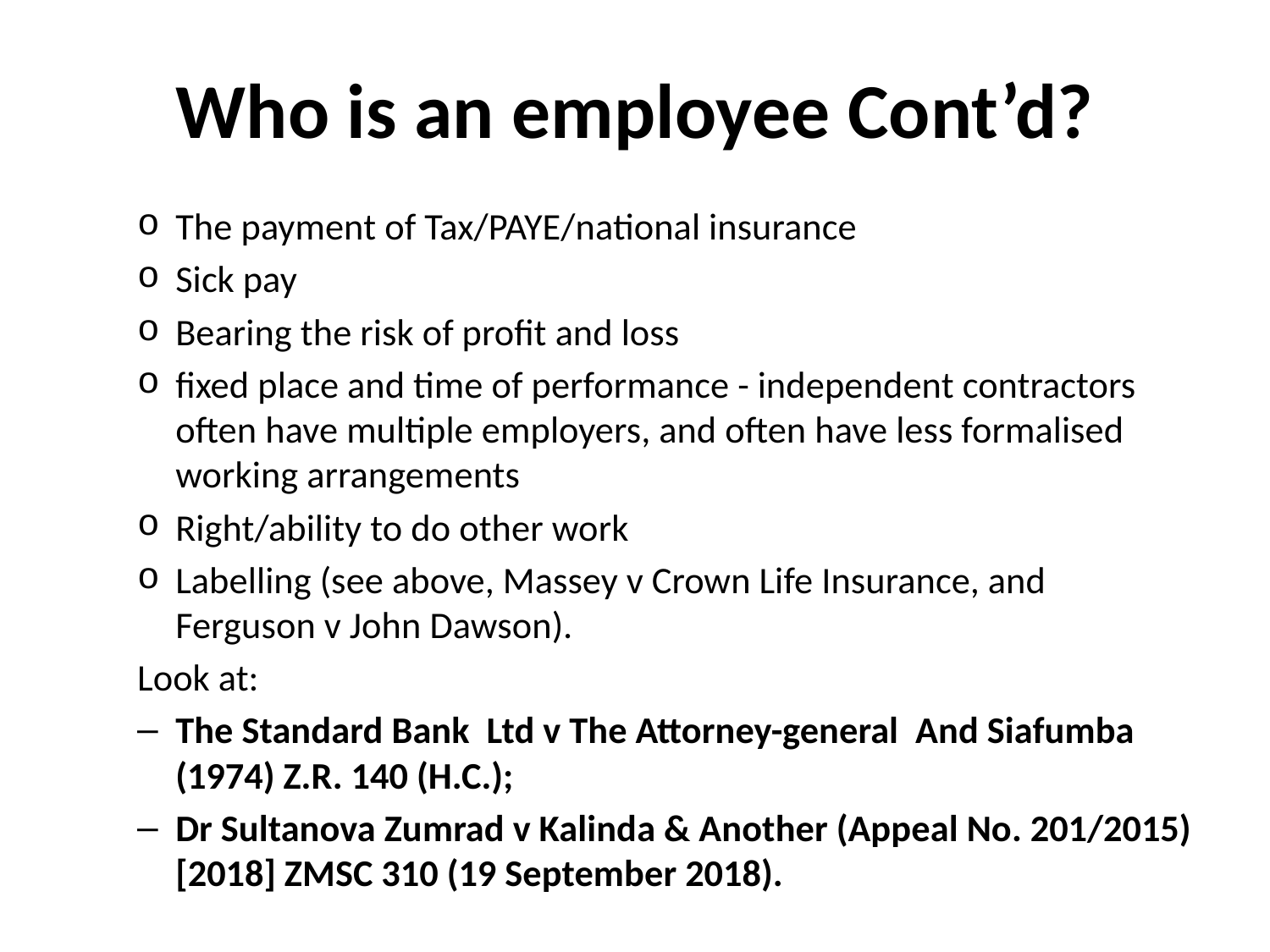

# Who is an employee Cont’d?
The payment of Tax/PAYE/national insurance
Sick pay
Bearing the risk of profit and loss
fixed place and time of performance - independent contractors often have multiple employers, and often have less formalised working arrangements
Right/ability to do other work
Labelling (see above, Massey v Crown Life Insurance, and Ferguson v John Dawson).
Look at:
The Standard Bank  Ltd v The Attorney-general  And Siafumba (1974) Z.R. 140 (H.C.);
Dr Sultanova Zumrad v Kalinda & Another (Appeal No. 201/2015) [2018] ZMSC 310 (19 September 2018).